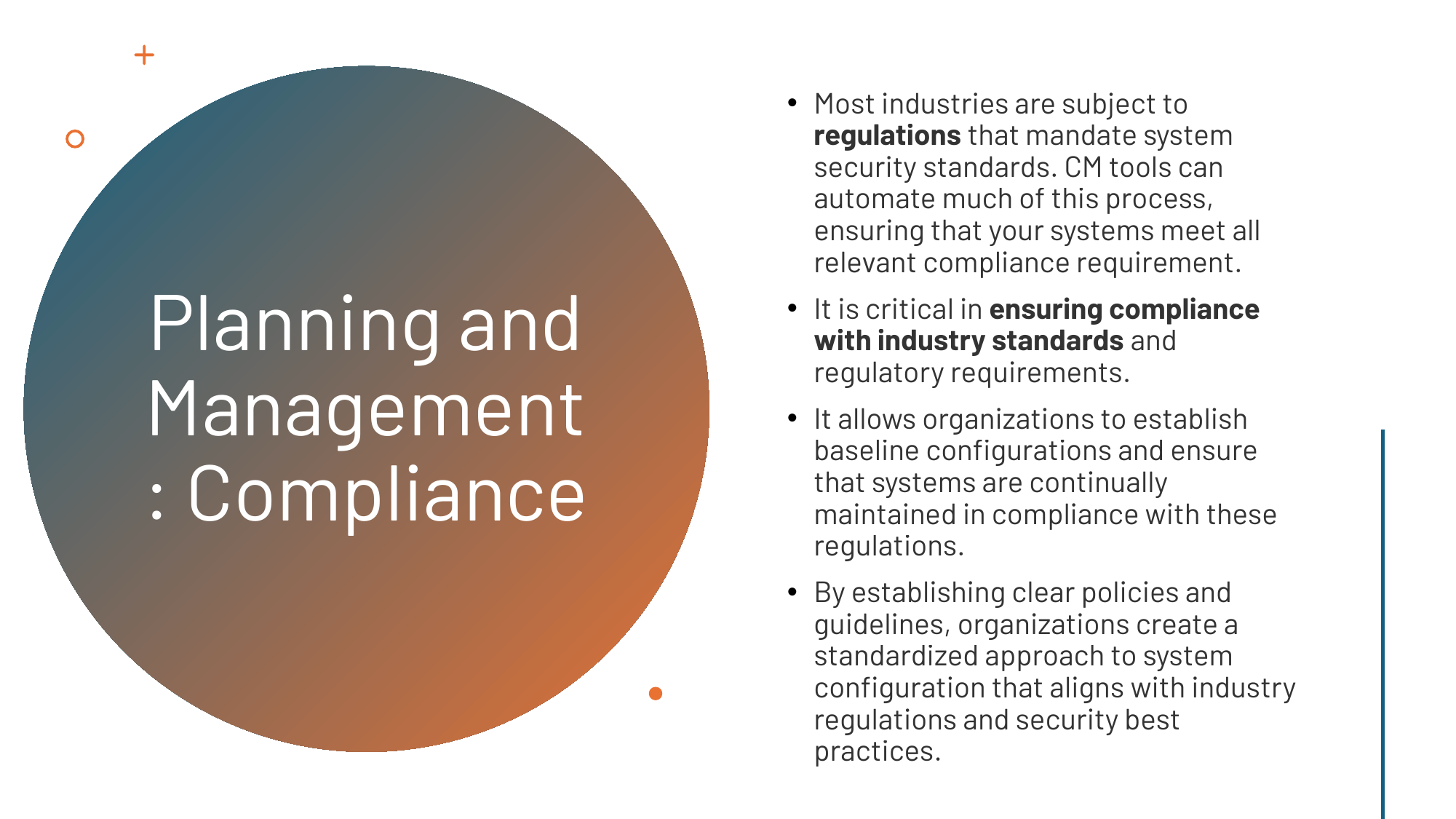

Most industries are subject to regulations that mandate system security standards. CM tools can automate much of this process, ensuring that your systems meet all relevant compliance requirement.
It is critical in ensuring compliance with industry standards and regulatory requirements.
It allows organizations to establish baseline configurations and ensure that systems are continually maintained in compliance with these regulations.
By establishing clear policies and guidelines, organizations create a standardized approach to system configuration that aligns with industry regulations and security best practices.

Planning and Management: Compliance